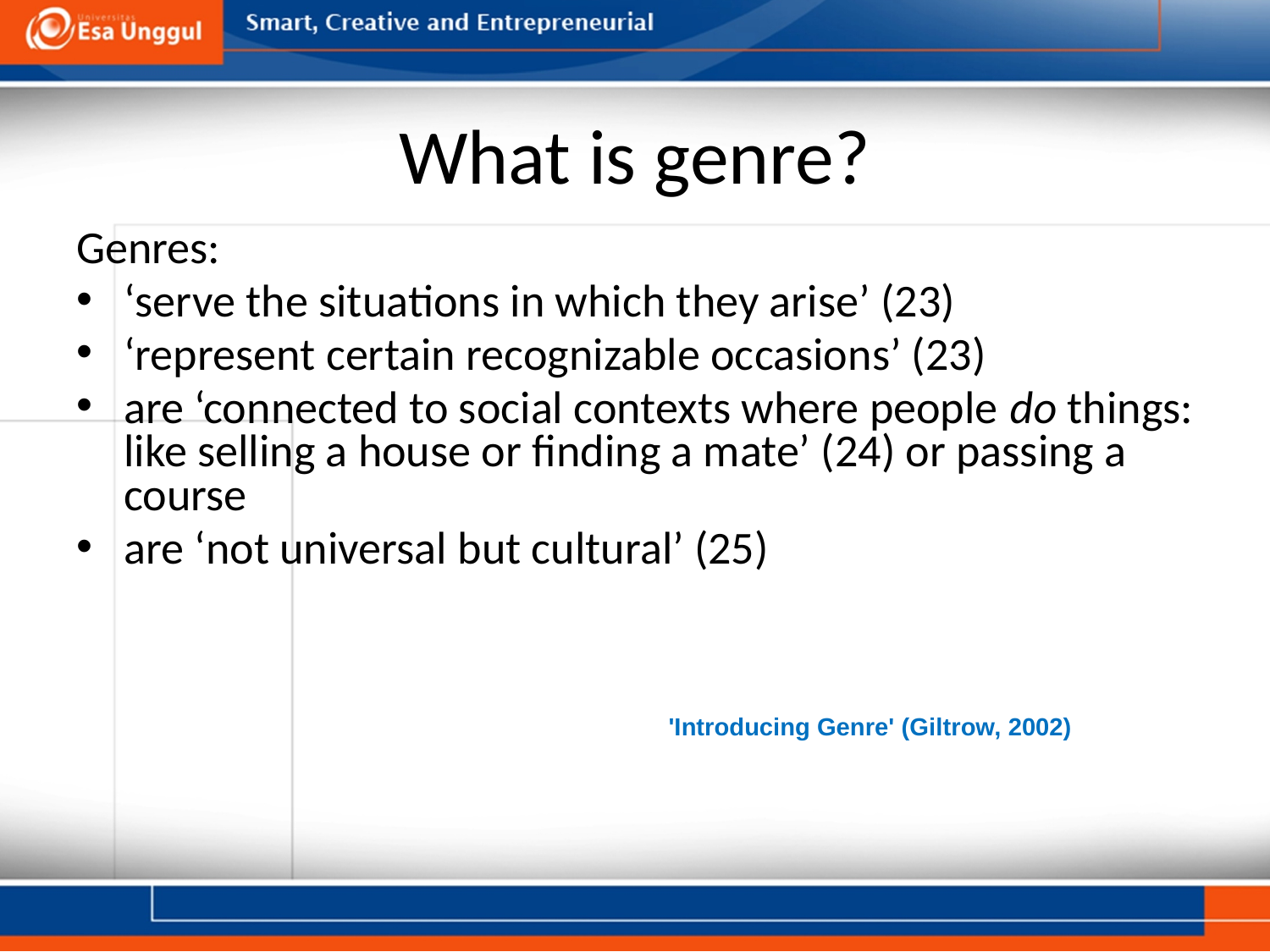

# What is genre?
Genres:
‘serve the situations in which they arise’ (23)
‘represent certain recognizable occasions’ (23)
are ‘connected to social contexts where people do things: like selling a house or finding a mate’ (24) or passing a course
are ‘not universal but cultural’ (25)
'Introducing Genre' (Giltrow, 2002)